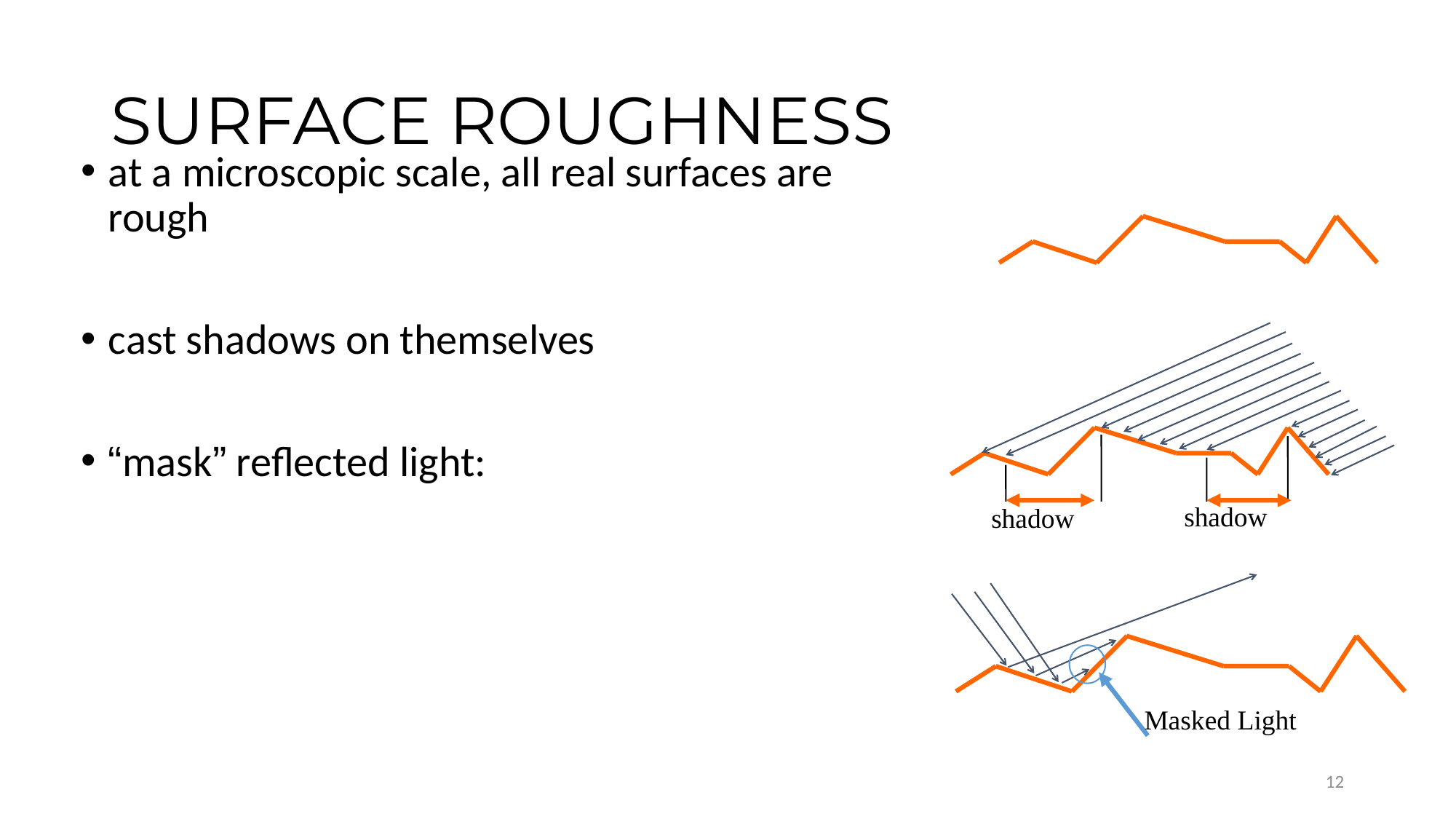

# Surface Roughness
at a microscopic scale, all real surfaces are rough

cast shadows on themselves

“mask” reflected light:

shadow
shadow

Masked Light
12